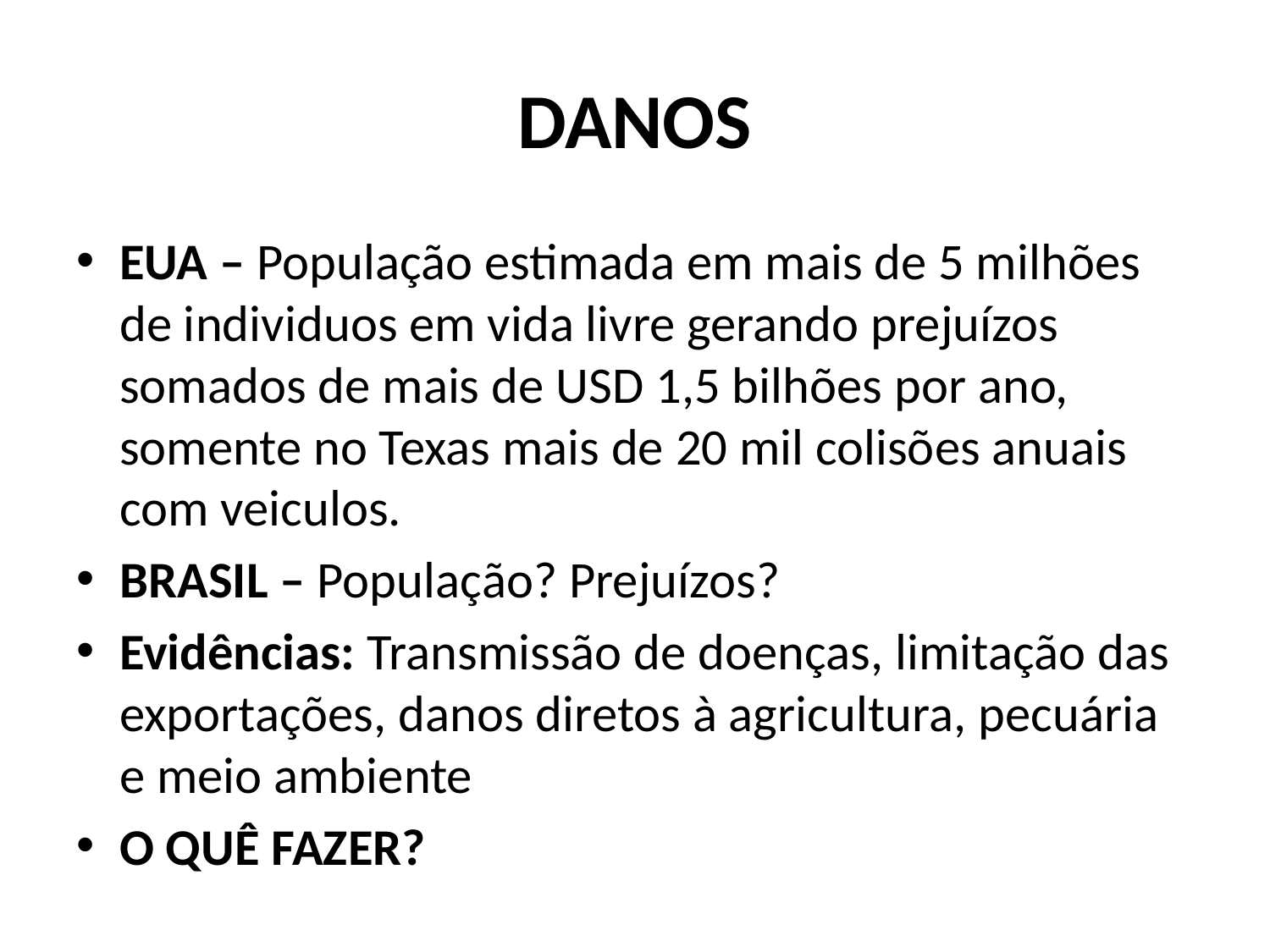

# DANOS
EUA – População estimada em mais de 5 milhões de individuos em vida livre gerando prejuízos somados de mais de USD 1,5 bilhões por ano, somente no Texas mais de 20 mil colisões anuais com veiculos.
BRASIL – População? Prejuízos?
Evidências: Transmissão de doenças, limitação das exportações, danos diretos à agricultura, pecuária e meio ambiente
O QUÊ FAZER?